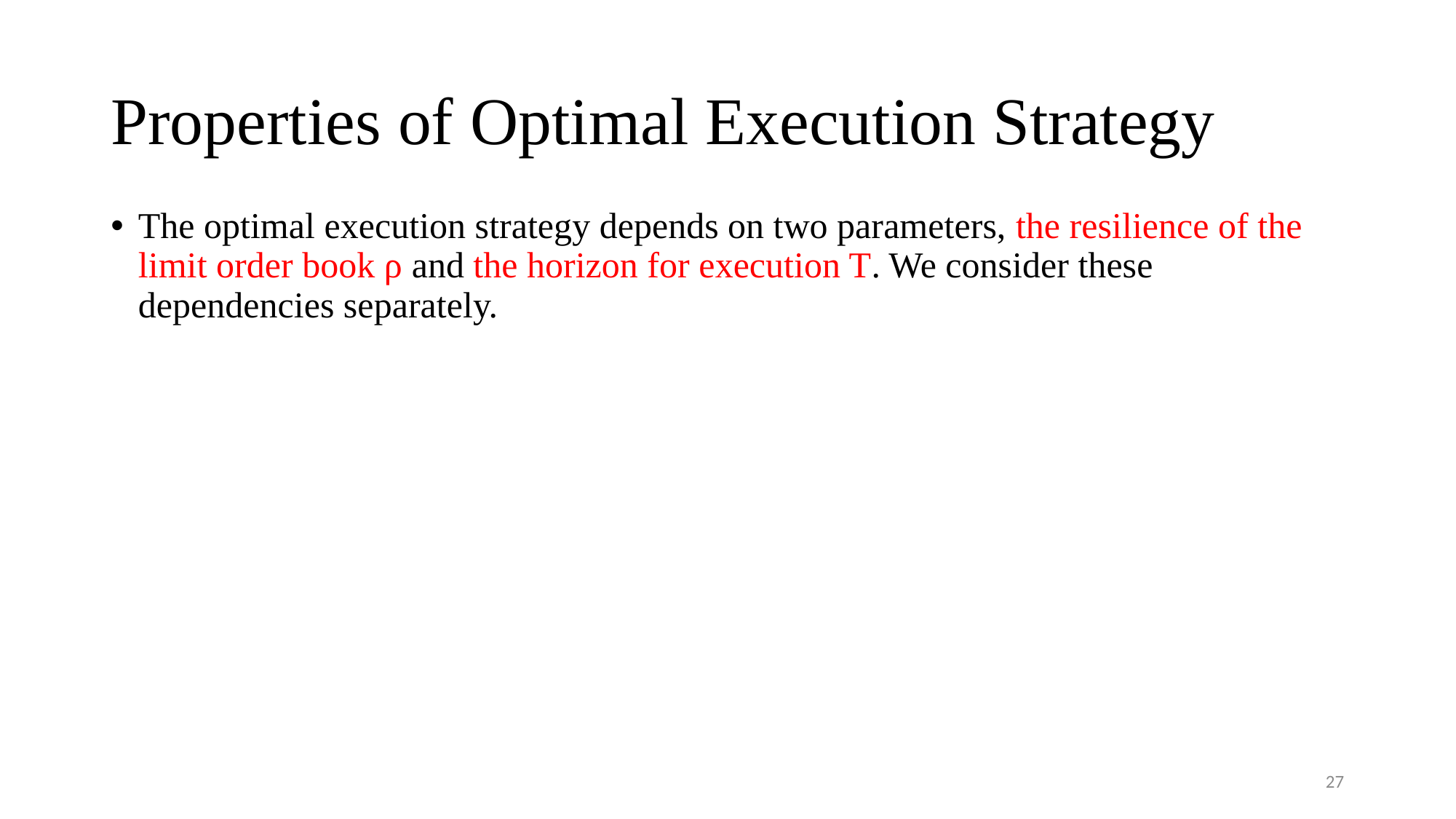

# Properties of Optimal Execution Strategy
The optimal execution strategy depends on two parameters, the resilience of the limit order book ρ and the horizon for execution T. We consider these dependencies separately.

27